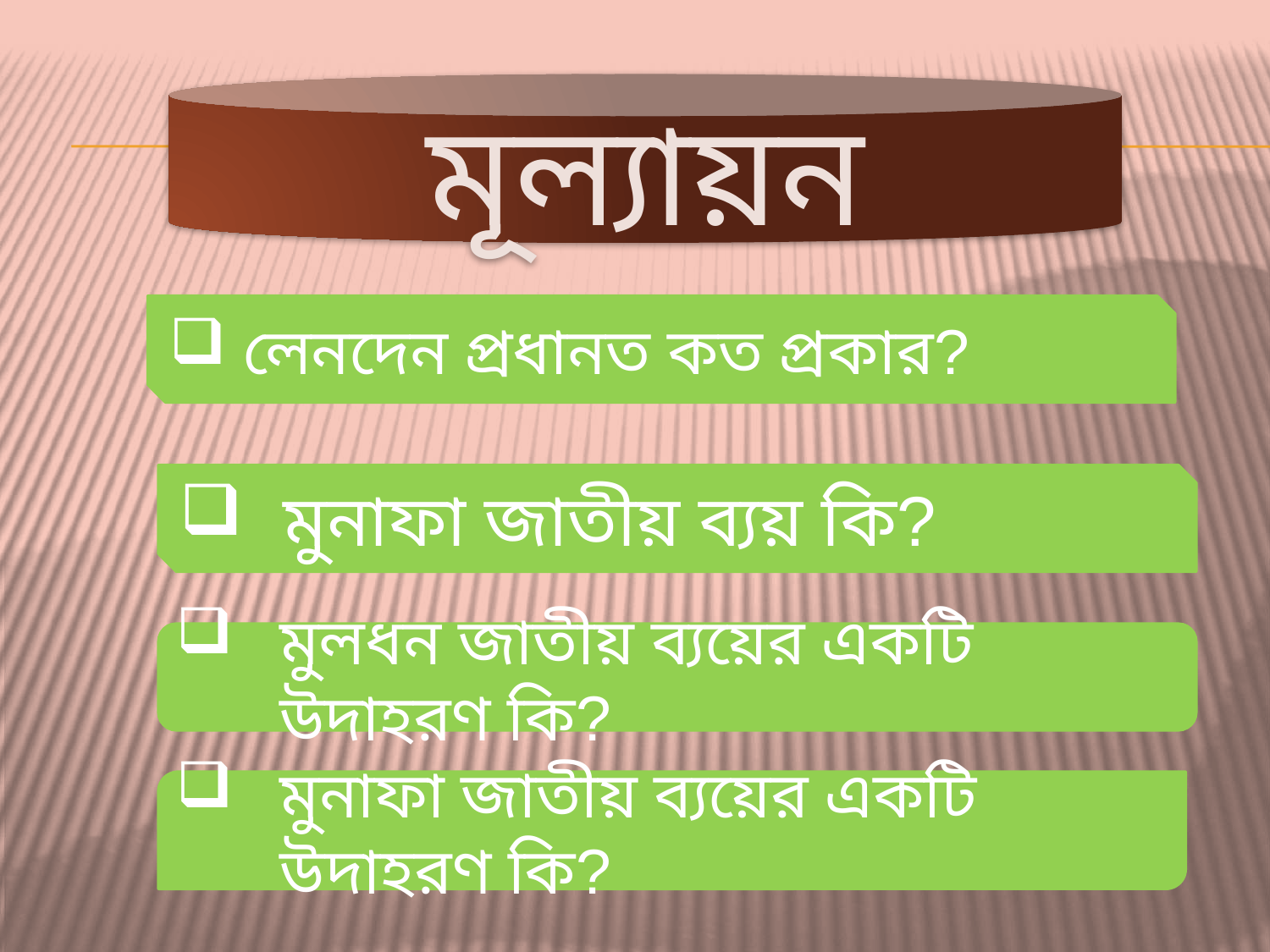

মূল্যায়ন
 লেনদেন প্রধানত কত প্রকার?
মুনাফা জাতীয় ব্যয় কি?
মুলধন জাতীয় ব্যয়ের একটি উদাহরণ কি?
মুনাফা জাতীয় ব্যয়ের একটি উদাহরণ কি?